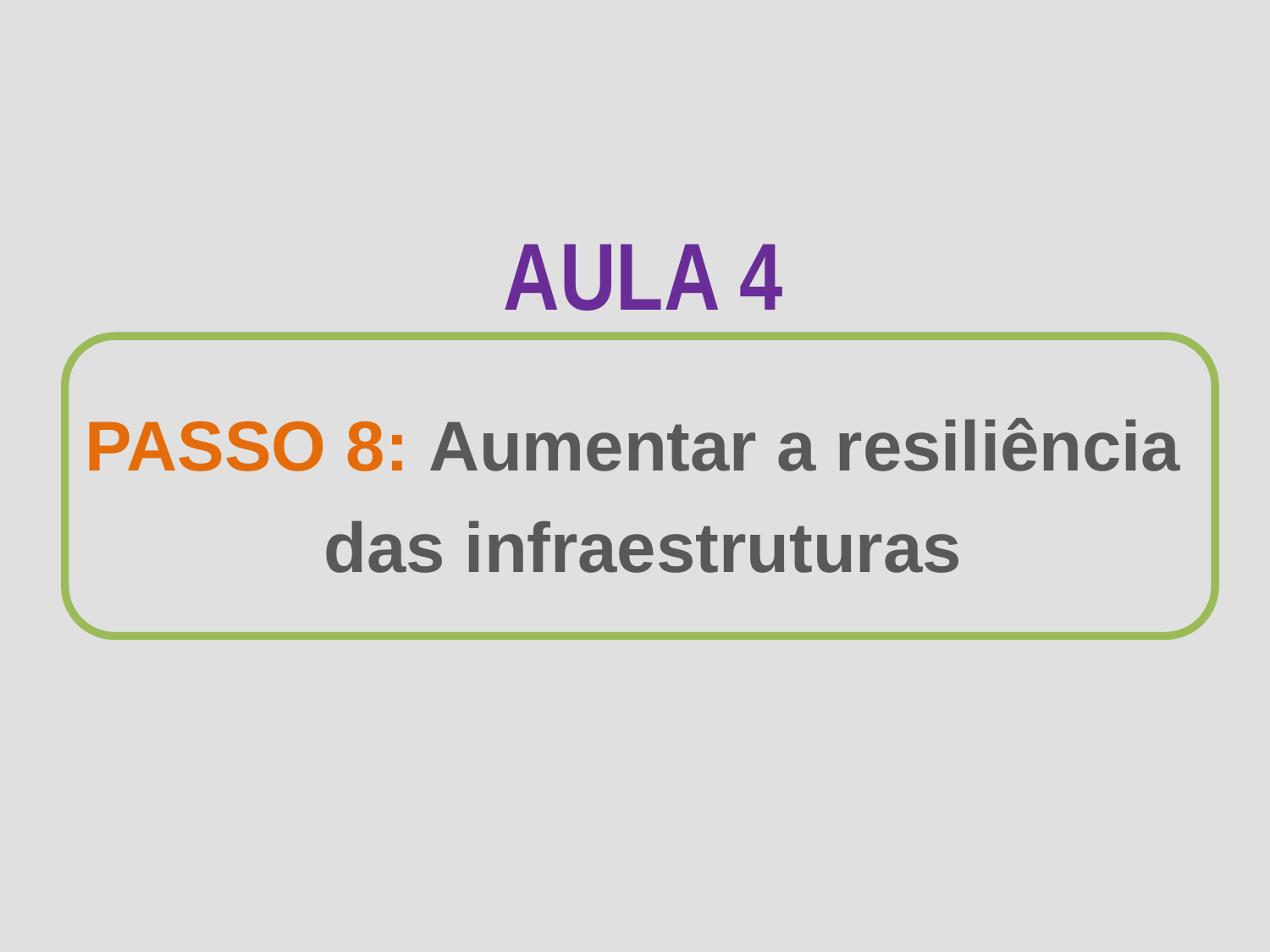

AULA 4

PASSO 8: Aumentar a resiliência
das infraestruturas